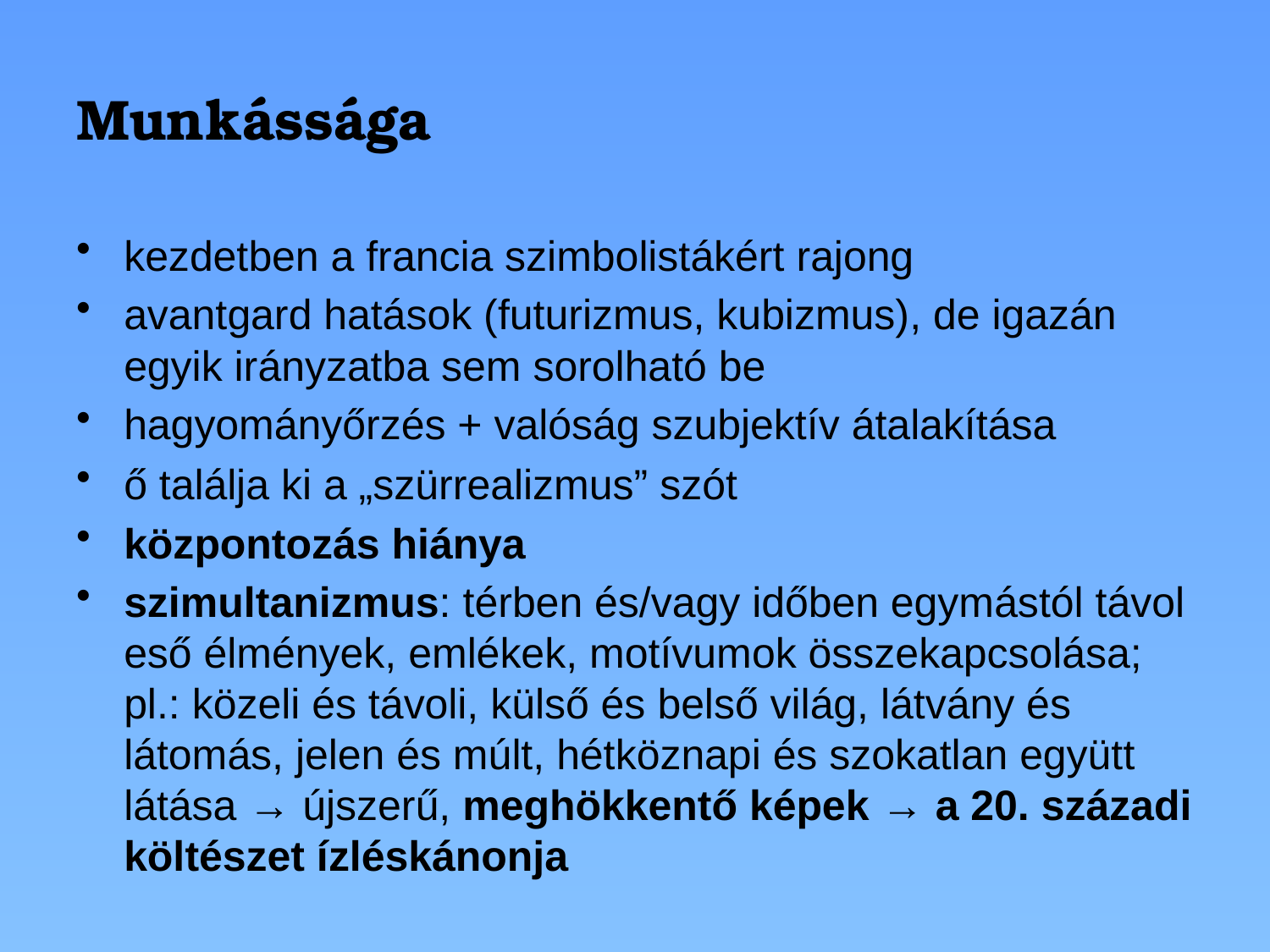

# Munkássága
kezdetben a francia szimbolistákért rajong
avantgard hatások (futurizmus, kubizmus), de igazán egyik irányzatba sem sorolható be
hagyományőrzés + valóság szubjektív átalakítása
ő találja ki a „szürrealizmus” szót
központozás hiánya
szimultanizmus: térben és/vagy időben egymástól távol eső élmények, emlékek, motívumok összekapcsolása; pl.: közeli és távoli, külső és belső világ, látvány és látomás, jelen és múlt, hétköznapi és szokatlan együtt látása → újszerű, meghökkentő képek → a 20. századi költészet ízléskánonja